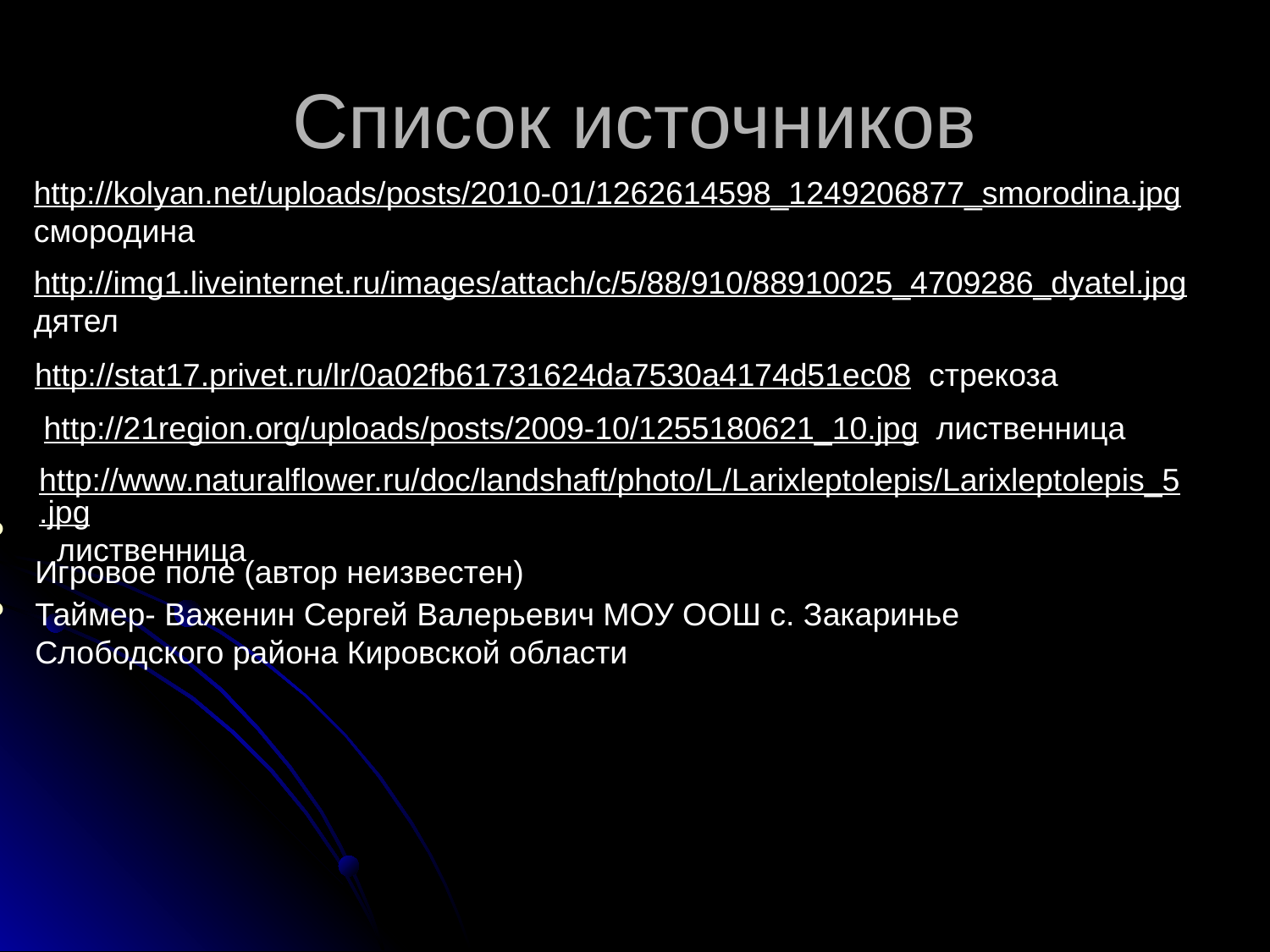

# Список источников
http://kolyan.net/uploads/posts/2010-01/1262614598_1249206877_smorodina.jpg  смородина
http://img1.liveinternet.ru/images/attach/c/5/88/910/88910025_4709286_dyatel.jpg  дятел
http://stat17.privet.ru/lr/0a02fb61731624da7530a4174d51ec08  стрекоза
http://21region.org/uploads/posts/2009-10/1255180621_10.jpg  лиственница
http://www.naturalflower.ru/doc/landshaft/photo/L/Larixleptolepis/Larixleptolepis_5.jpg  лиственница
                                                                                                              Игровое поле (автор неизвестен)
Таймер- Важенин Сергей Валерьевич МОУ ООШ с. Закаринье Слободского района Кировской области